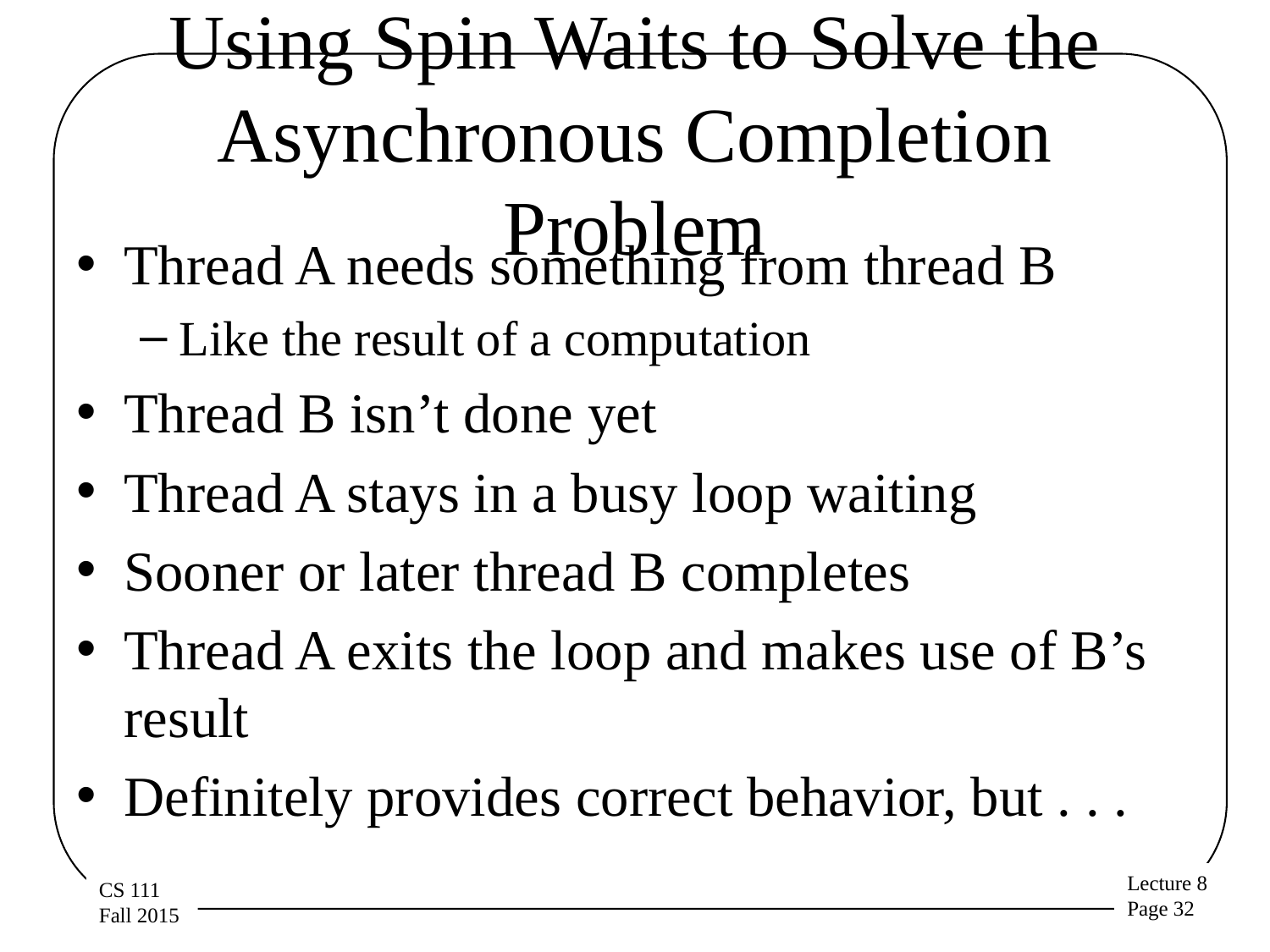

# Using Spin Waits to Solve the Asynchronous Completion Problem
Thread A needs something from thread B
Like the result of a computation
Thread B isn’t done yet
Thread A stays in a busy loop waiting
Sooner or later thread B completes
Thread A exits the loop and makes use of B’s result
Definitely provides correct behavior, but . . .